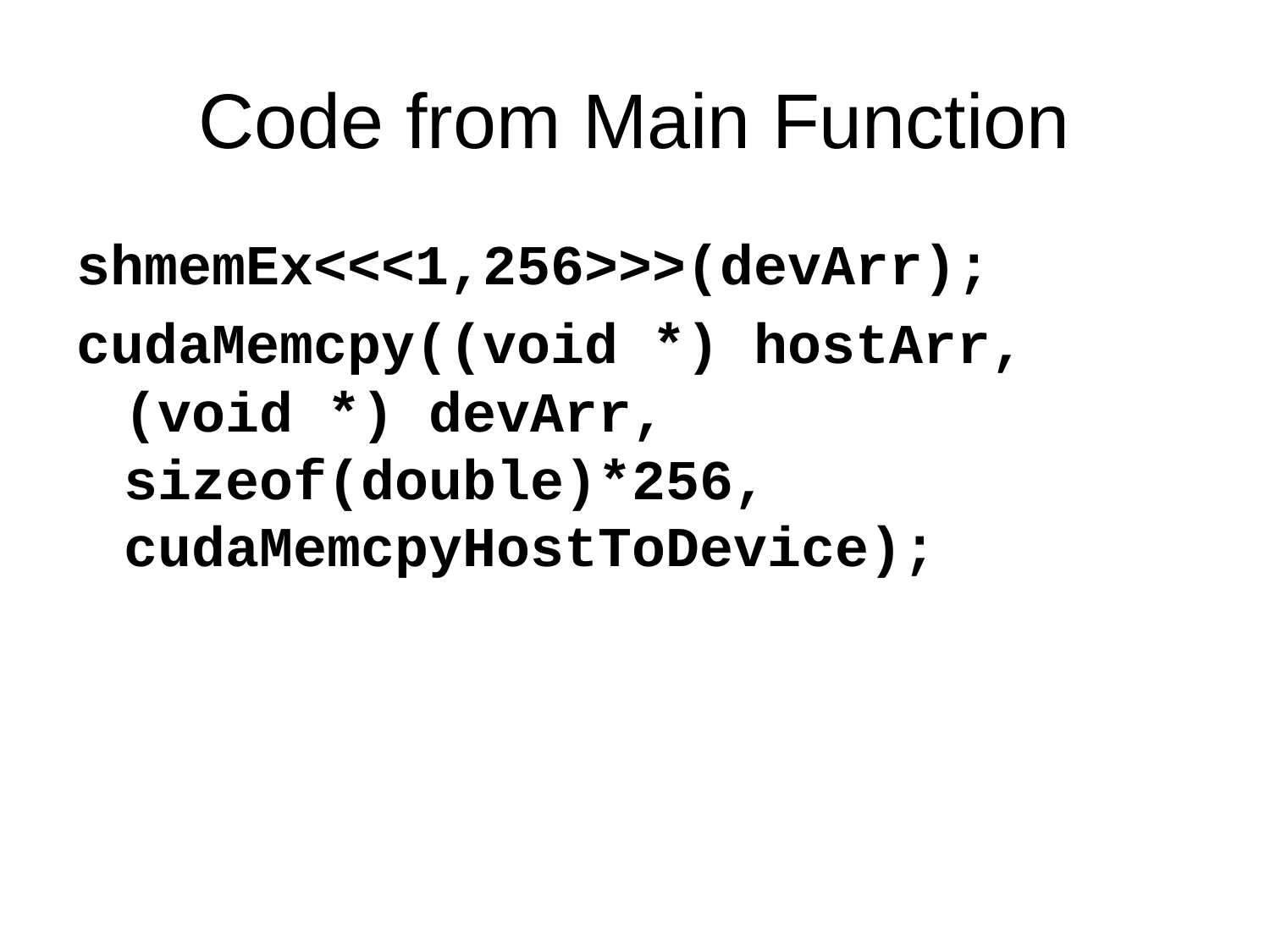

# Code from Main Function
shmemEx<<<1,256>>>(devArr);
cudaMemcpy((void *) hostArr, (void *) devArr, sizeof(double)*256, cudaMemcpyHostToDevice);